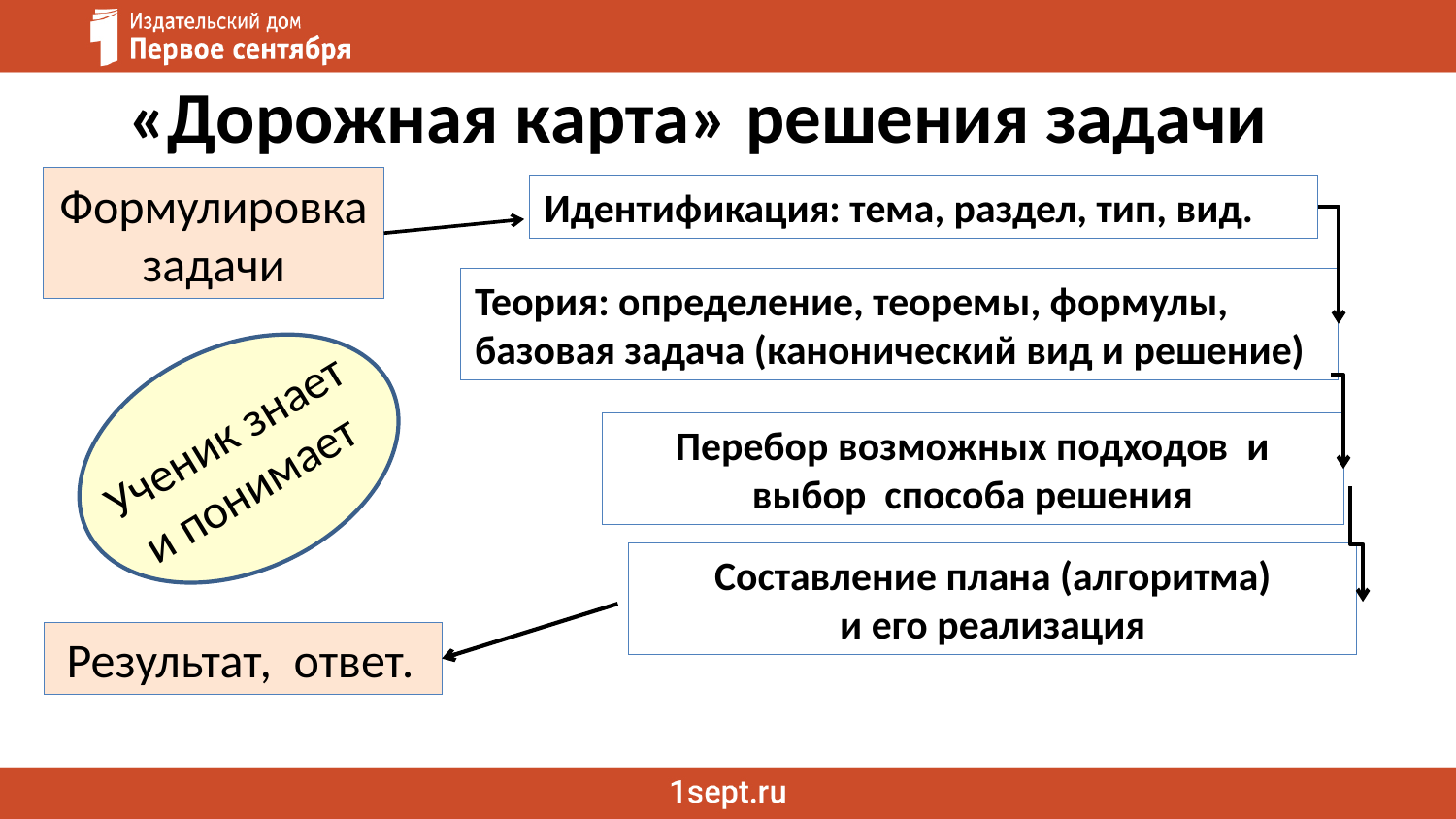

# «Дорожная карта» решения задачи
Формулировка
задачи
Идентификация: тема, раздел, тип, вид.
Теория: определение, теоремы, формулы, базовая задача (канонический вид и решение)

Ученик знает
 и понимает
Перебор возможных подходов  и выбор  способа решения
Составление плана (алгоритма)
 и его реализация
 Результат,  ответ.